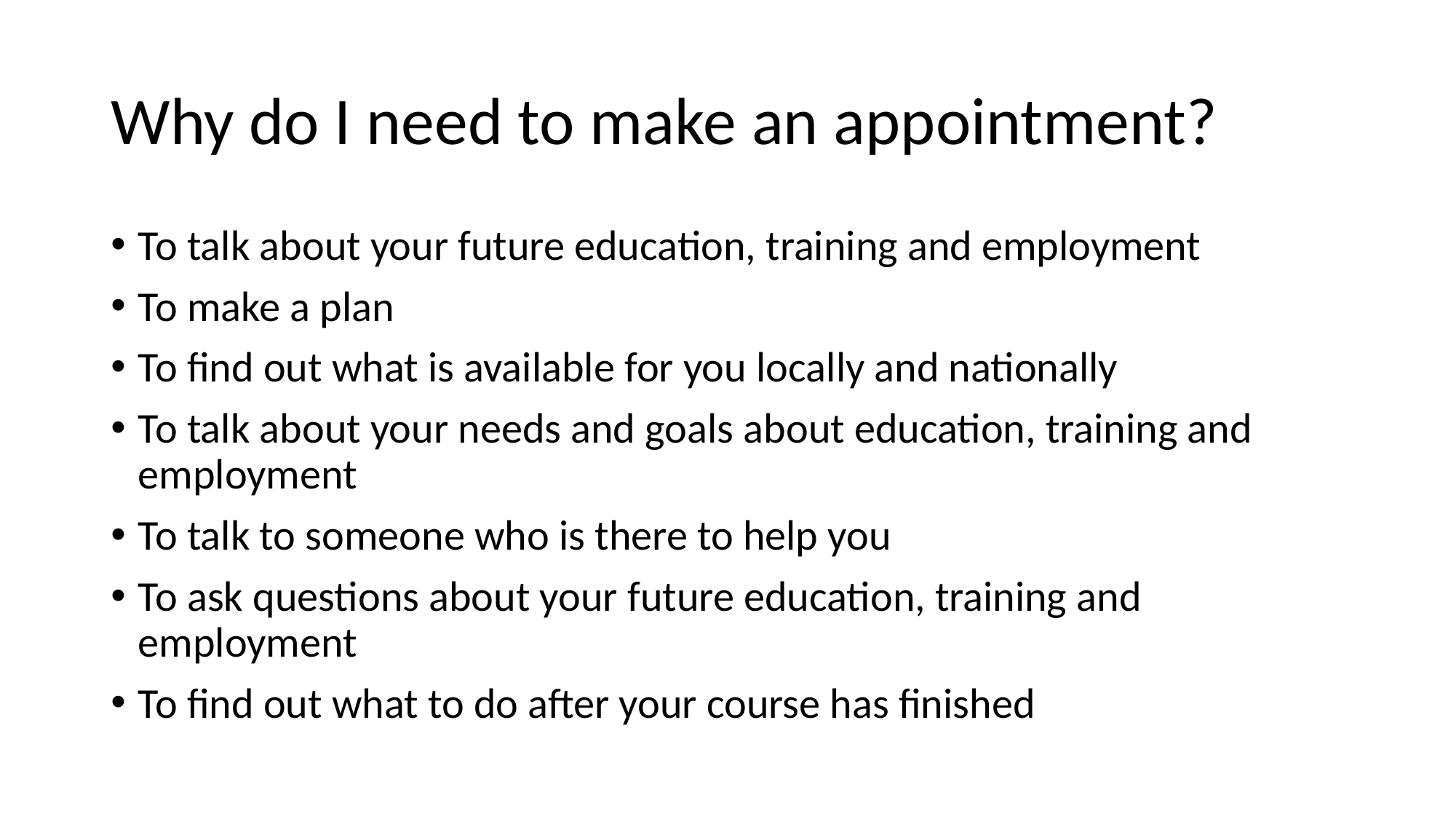

# Why do I need to make an appointment?
To talk about your future education, training and employment
To make a plan
To find out what is available for you locally and nationally
To talk about your needs and goals about education, training and employment
To talk to someone who is there to help you
To ask questions about your future education, training and employment
To find out what to do after your course has finished